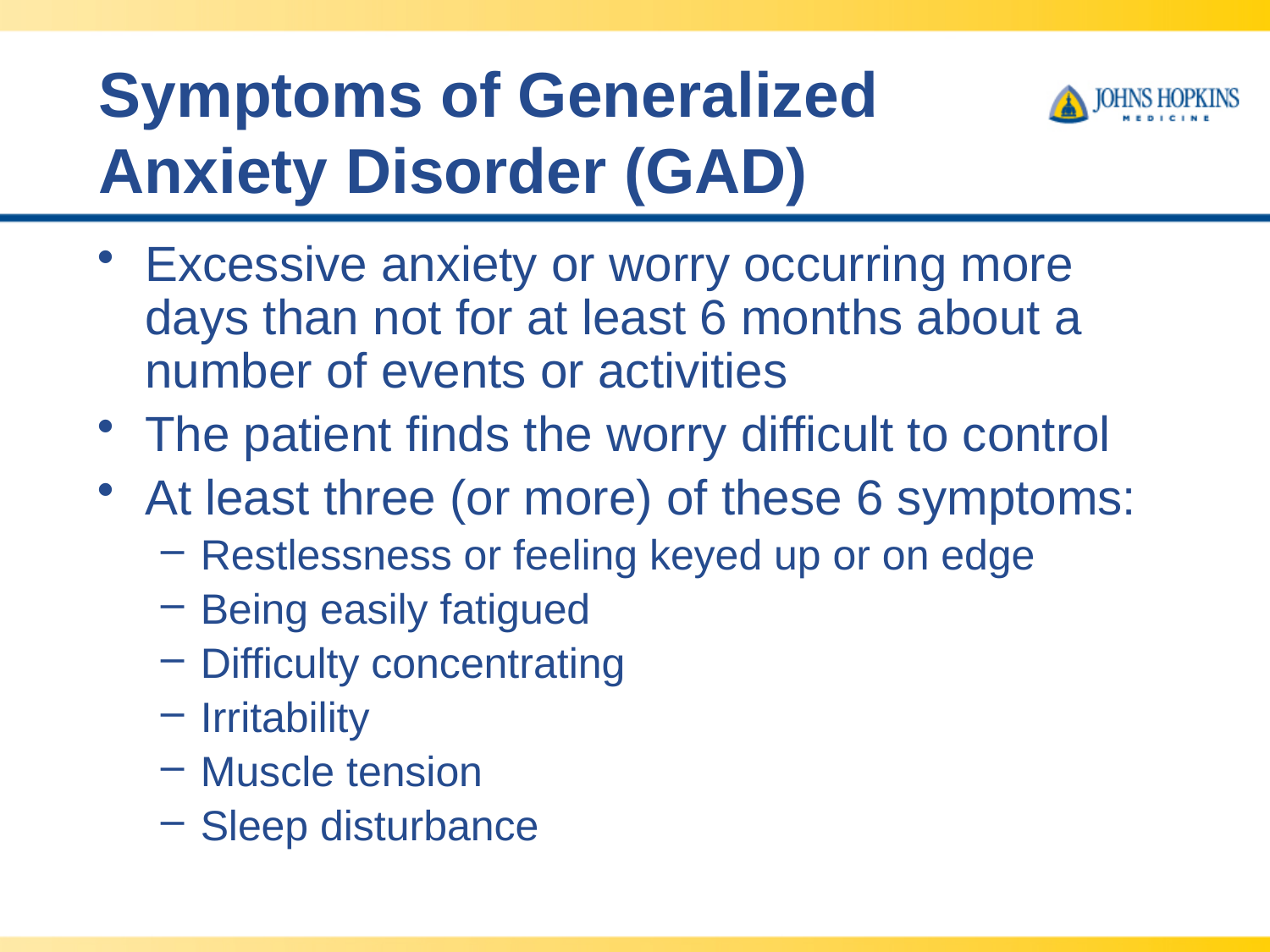

# Symptoms of Generalized Anxiety Disorder (GAD)
Excessive anxiety or worry occurring more days than not for at least 6 months about a number of events or activities
The patient finds the worry difficult to control
At least three (or more) of these 6 symptoms:
Restlessness or feeling keyed up or on edge
Being easily fatigued
Difficulty concentrating
Irritability
Muscle tension
Sleep disturbance